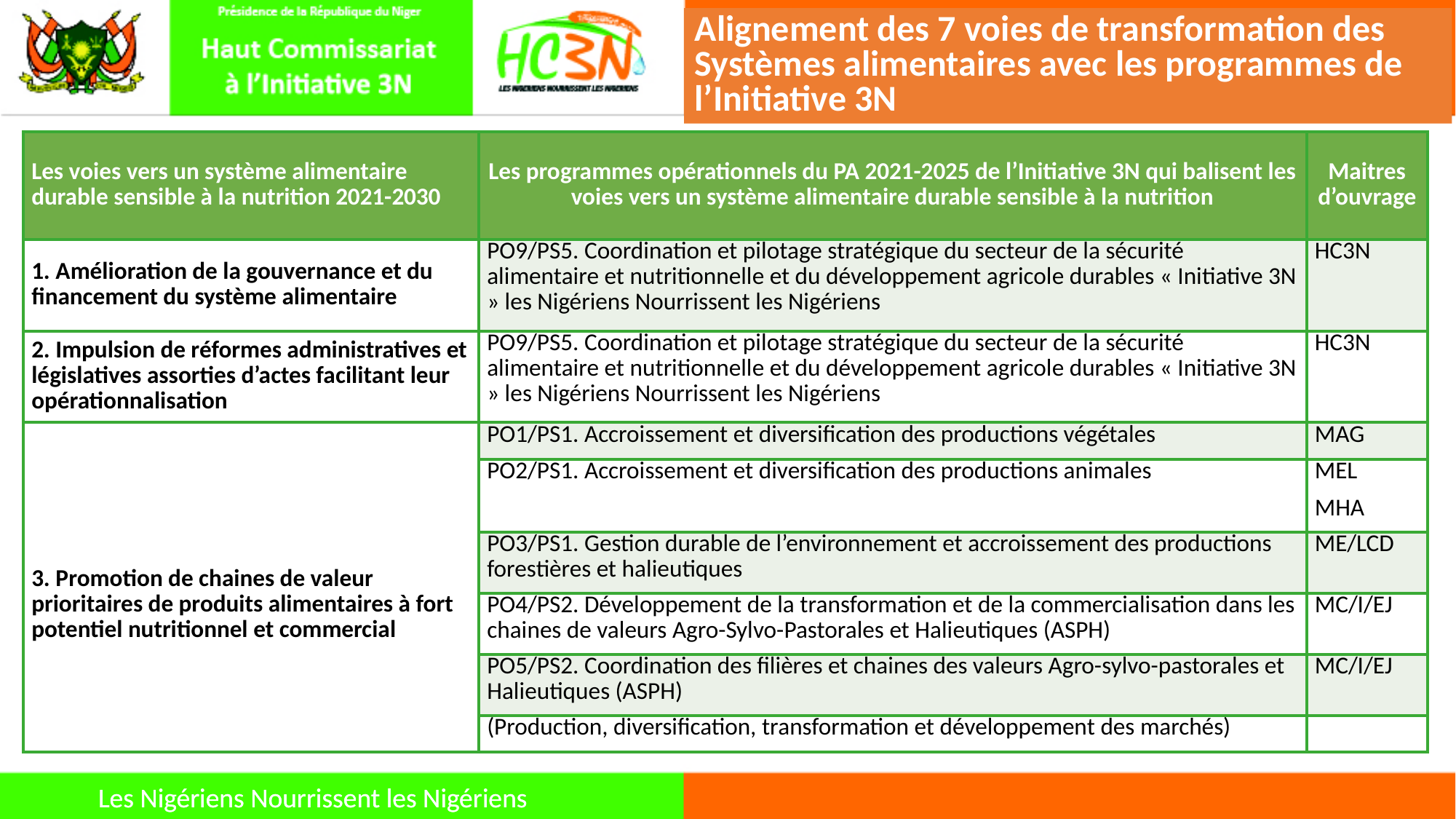

Alignement des 7 voies de transformation des Systèmes alimentaires avec les programmes de l’Initiative 3N
| Les voies vers un système alimentaire durable sensible à la nutrition 2021-2030 | Les programmes opérationnels du PA 2021-2025 de l’Initiative 3N qui balisent les voies vers un système alimentaire durable sensible à la nutrition | Maitres d’ouvrage |
| --- | --- | --- |
| 1. Amélioration de la gouvernance et du financement du système alimentaire | PO9/PS5. Coordination et pilotage stratégique du secteur de la sécurité alimentaire et nutritionnelle et du développement agricole durables « Initiative 3N » les Nigériens Nourrissent les Nigériens | HC3N |
| 2. Impulsion de réformes administratives et législatives assorties d’actes facilitant leur opérationnalisation | PO9/PS5. Coordination et pilotage stratégique du secteur de la sécurité alimentaire et nutritionnelle et du développement agricole durables « Initiative 3N » les Nigériens Nourrissent les Nigériens | HC3N |
| 3. Promotion de chaines de valeur prioritaires de produits alimentaires à fort potentiel nutritionnel et commercial | PO1/PS1. Accroissement et diversification des productions végétales | MAG |
|  | PO2/PS1. Accroissement et diversification des productions animales | MEL MHA |
|  | PO3/PS1. Gestion durable de l’environnement et accroissement des productions forestières et halieutiques | ME/LCD |
|  | PO4/PS2. Développement de la transformation et de la commercialisation dans les chaines de valeurs Agro-Sylvo-Pastorales et Halieutiques (ASPH) | MC/I/EJ |
|  | PO5/PS2. Coordination des filières et chaines des valeurs Agro-sylvo-pastorales et Halieutiques (ASPH) | MC/I/EJ |
|  | (Production, diversification, transformation et développement des marchés) |  |
Les Nigériens Nourrissent les Nigériens
Les Nigériens Nourrissent les Nigériens